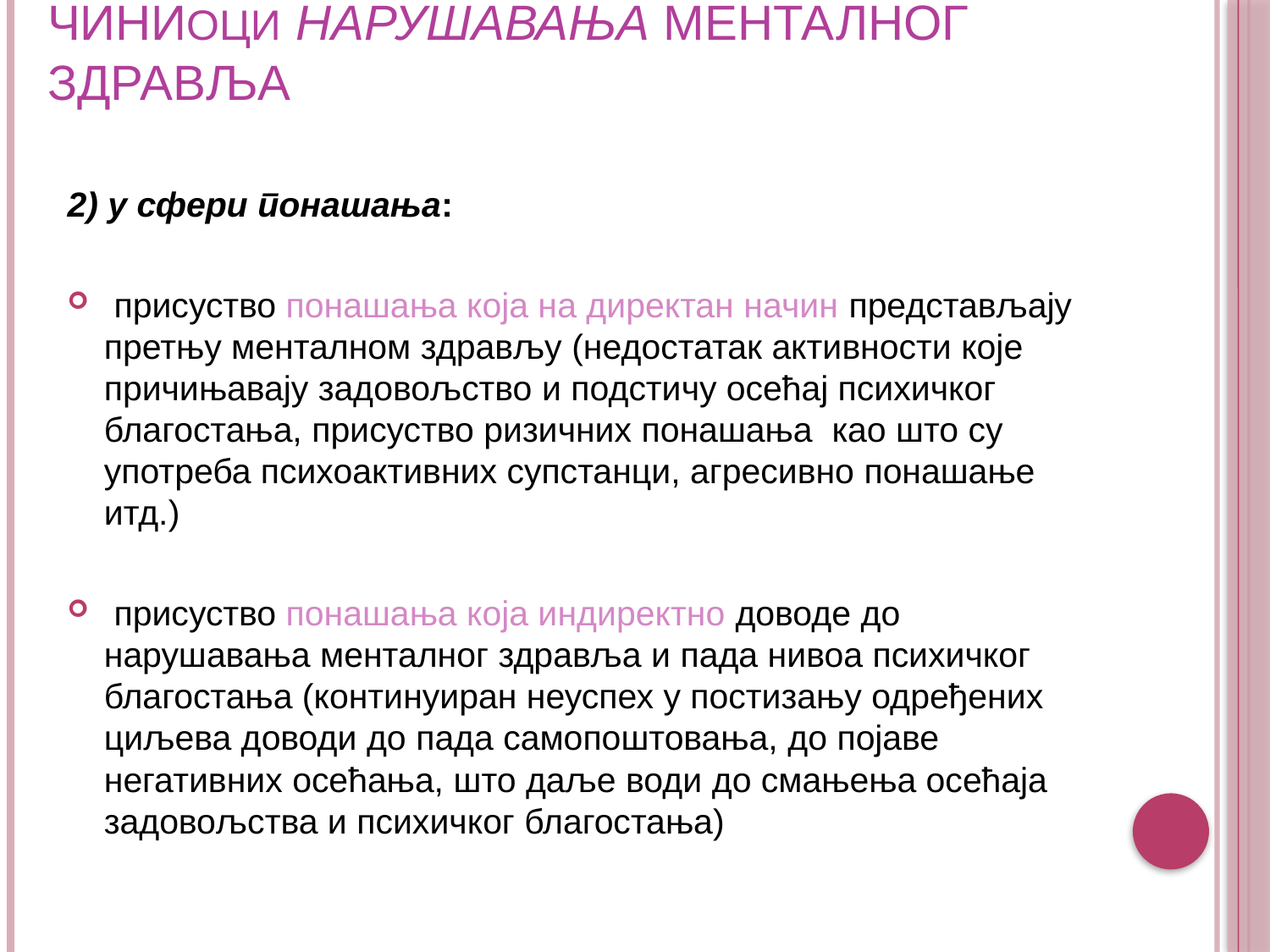

# чиниОЦИ нарушавања менталног здравља
2) у сфери понашања:

 присуство понашања која на директан начин представљају претњу менталном здрављу (недостатак активности које причињавају задовољство и подстичу осећај психичког благостања, присуство ризичних понашања  као што су употреба психоактивних супстанци, агресивно понашање итд.)

 присуство понашања која индиректно доводе до нарушавања менталног здравља и пада нивоа психичког благостања (континуиран неуспех у постизању одређених циљева доводи до пада самопоштовања, до појаве негативних осећања, што даље води до смањења осећаја задовољства и психичког благостања)